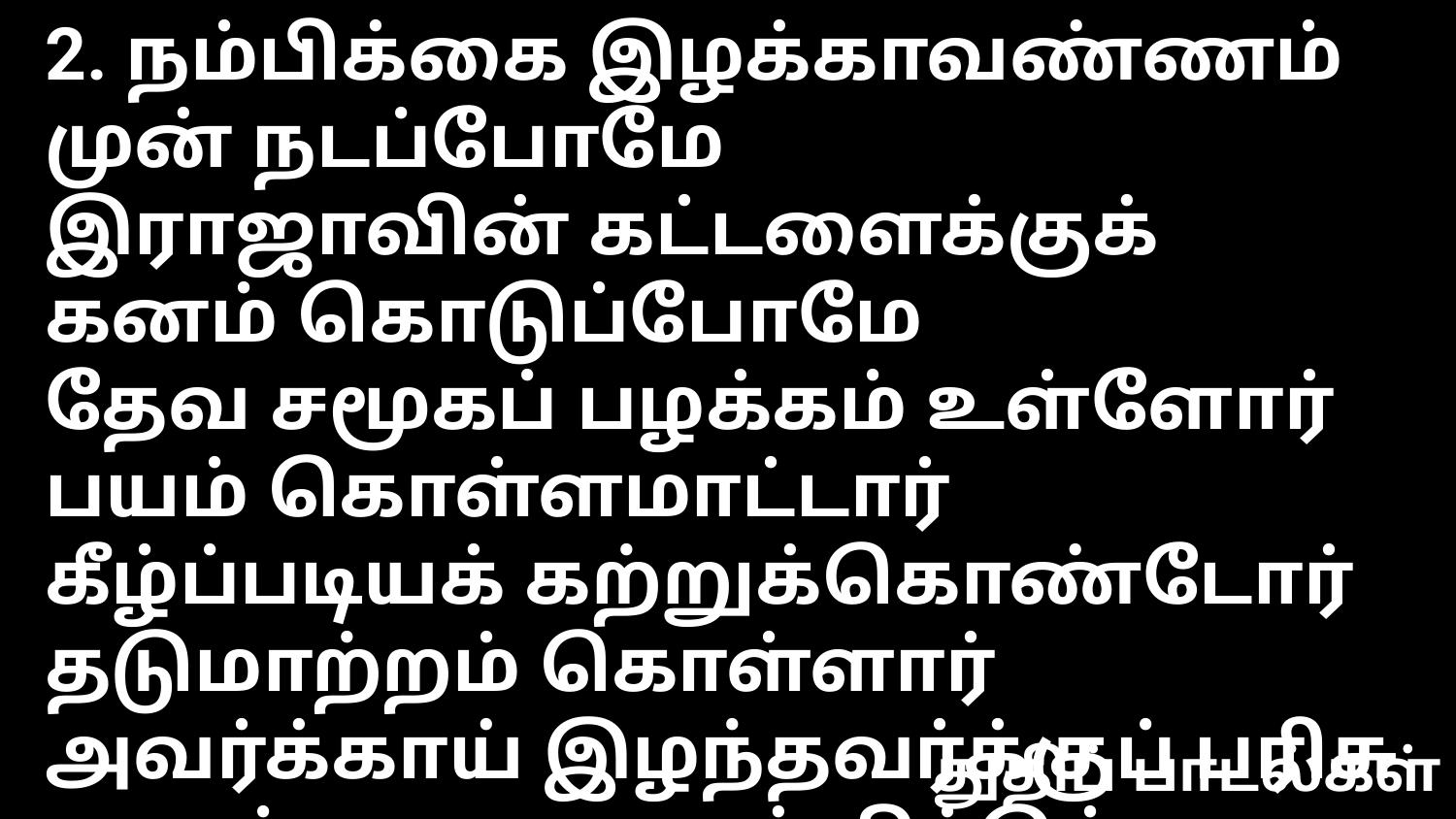

2. நம்பிக்கை இழக்காவண்ணம் முன் நடப்போமே
இராஜாவின் கட்டளைக்குக் கனம் கொடுப்போமே
தேவ சமூகப் பழக்கம் உள்ளோர் பயம் கொள்ளமாட்டார்
கீழ்ப்படியக் கற்றுக்கொண்டோர் தடுமாற்றம் கொள்ளார்
அவர்க்காய் இழந்தவர்க்குப் பரிசு நூறத்தனையாகக் கிட்டும்
நித்திய மகிழ்ச்சி அவரை மூடும் ஸ்தோத்தரிப்போமே

துதிப் பாடல்கள்